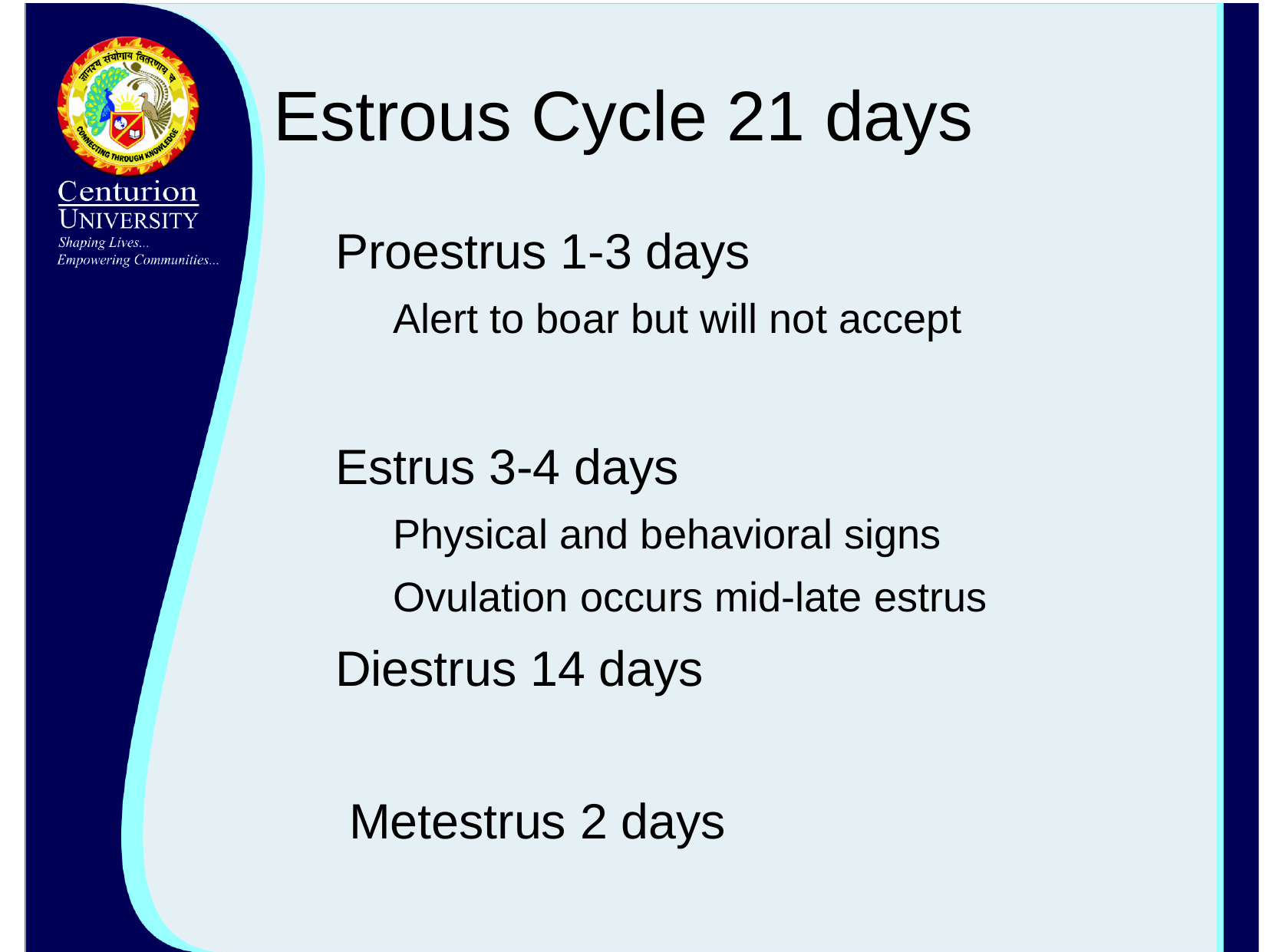

# Estrous Cycle 21 days
Proestrus 1-3 days
Alert to boar but will not accept

Estrus 3-4 days
Physical and behavioral signs
Ovulation occurs mid-late estrus
Diestrus 14 days

 Metestrus 2 days